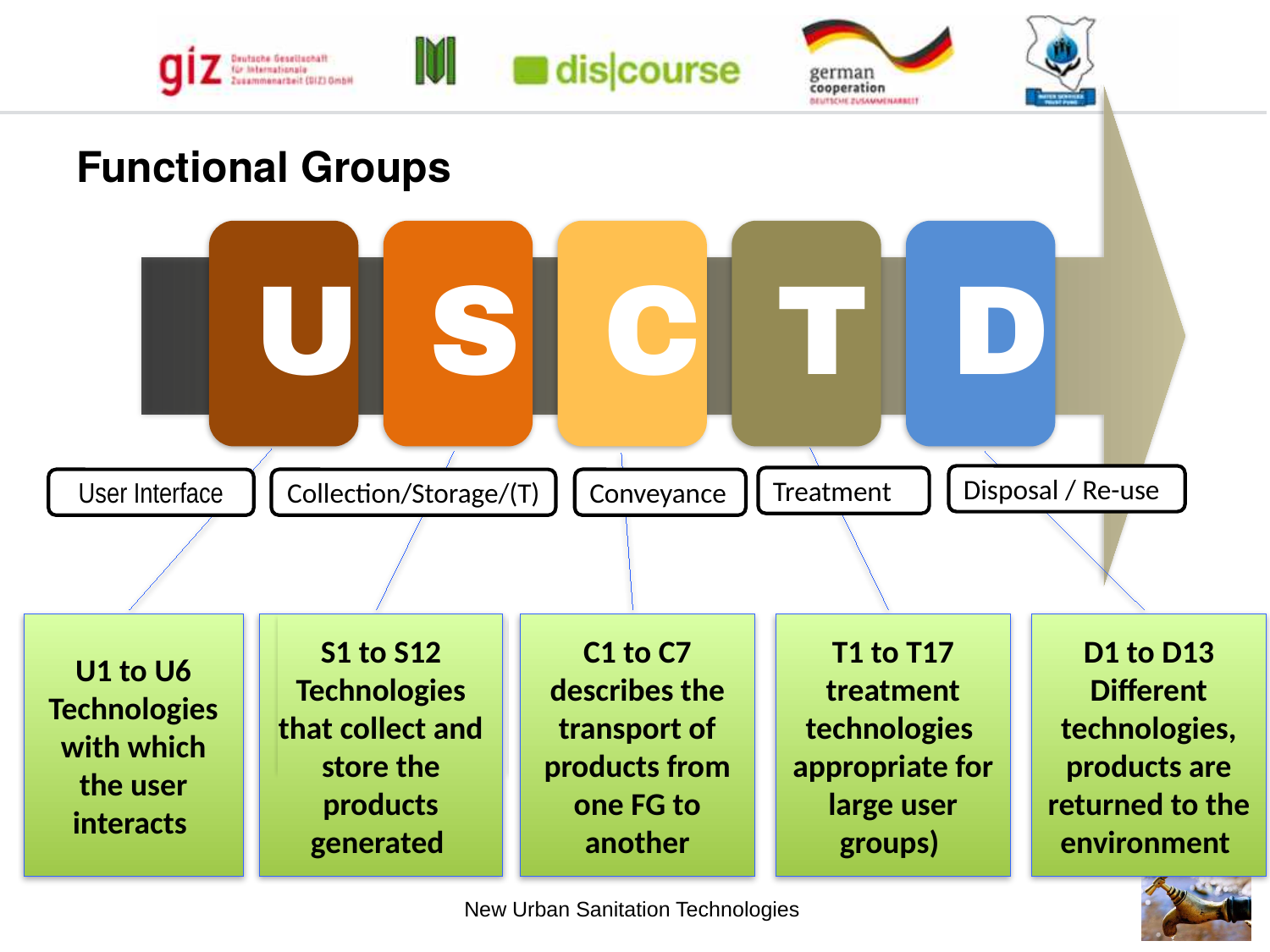

U
S
C
T
D
Disposal / Re-use
Treatment
User Interface
Collection/Storage/(T)
Conveyance
U1 to U6
Technologies with which the user interacts
S1 to S12 Technologies that collect and store the products generated
C1 to C7 describes the transport of products from one FG to another
T1 to T17 treatment technologies  appropriate for large user groups)
D1 to D13 Different technologies, products are returned to the environment
Functional Groups